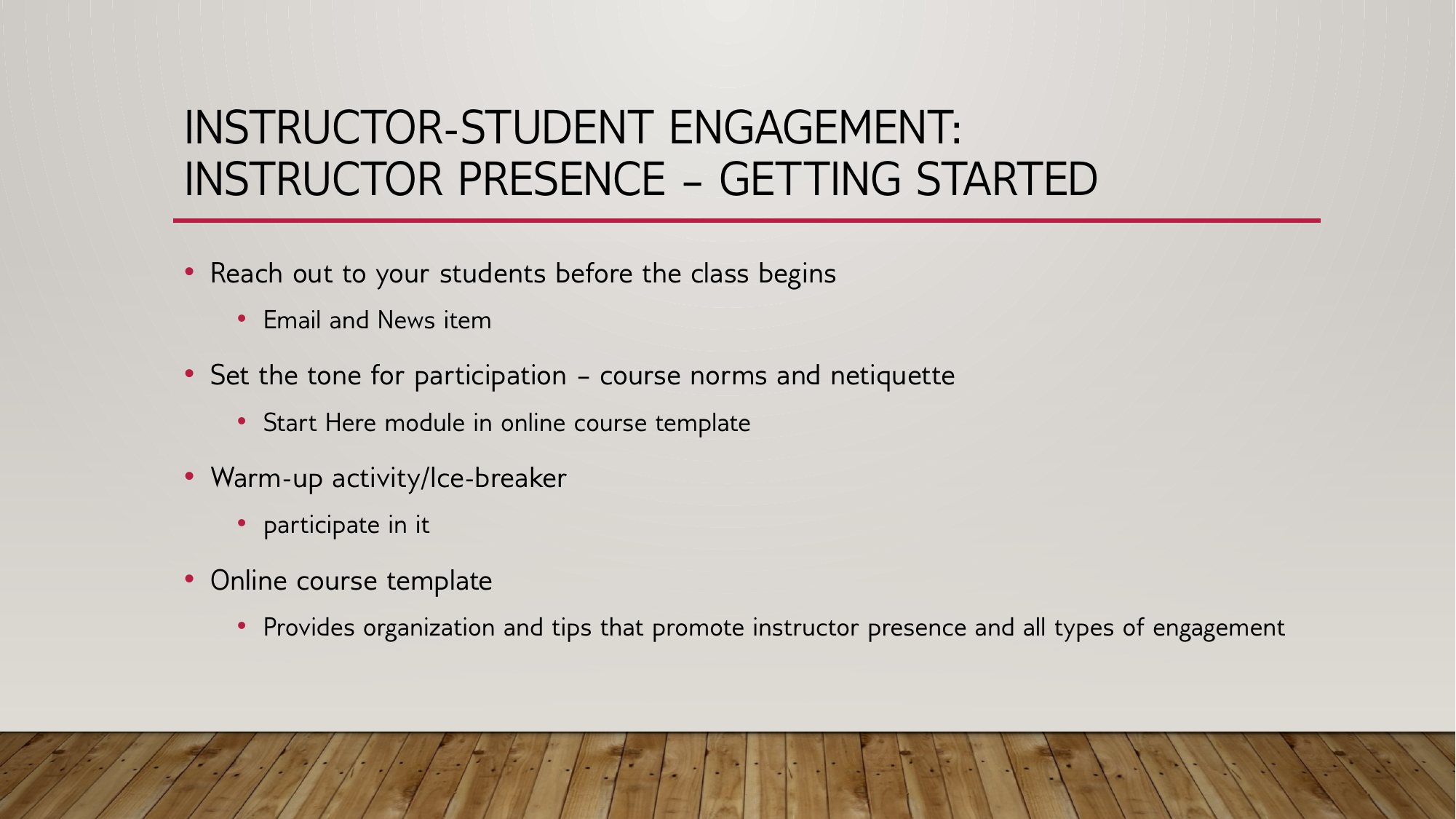

# Instructor-Student Engagement: Instructor Presence – Getting Started
Reach out to your students before the class begins
Email and News item
Set the tone for participation – course norms and netiquette
Start Here module in online course template
Warm-up activity/Ice-breaker
participate in it
Online course template
Provides organization and tips that promote instructor presence and all types of engagement